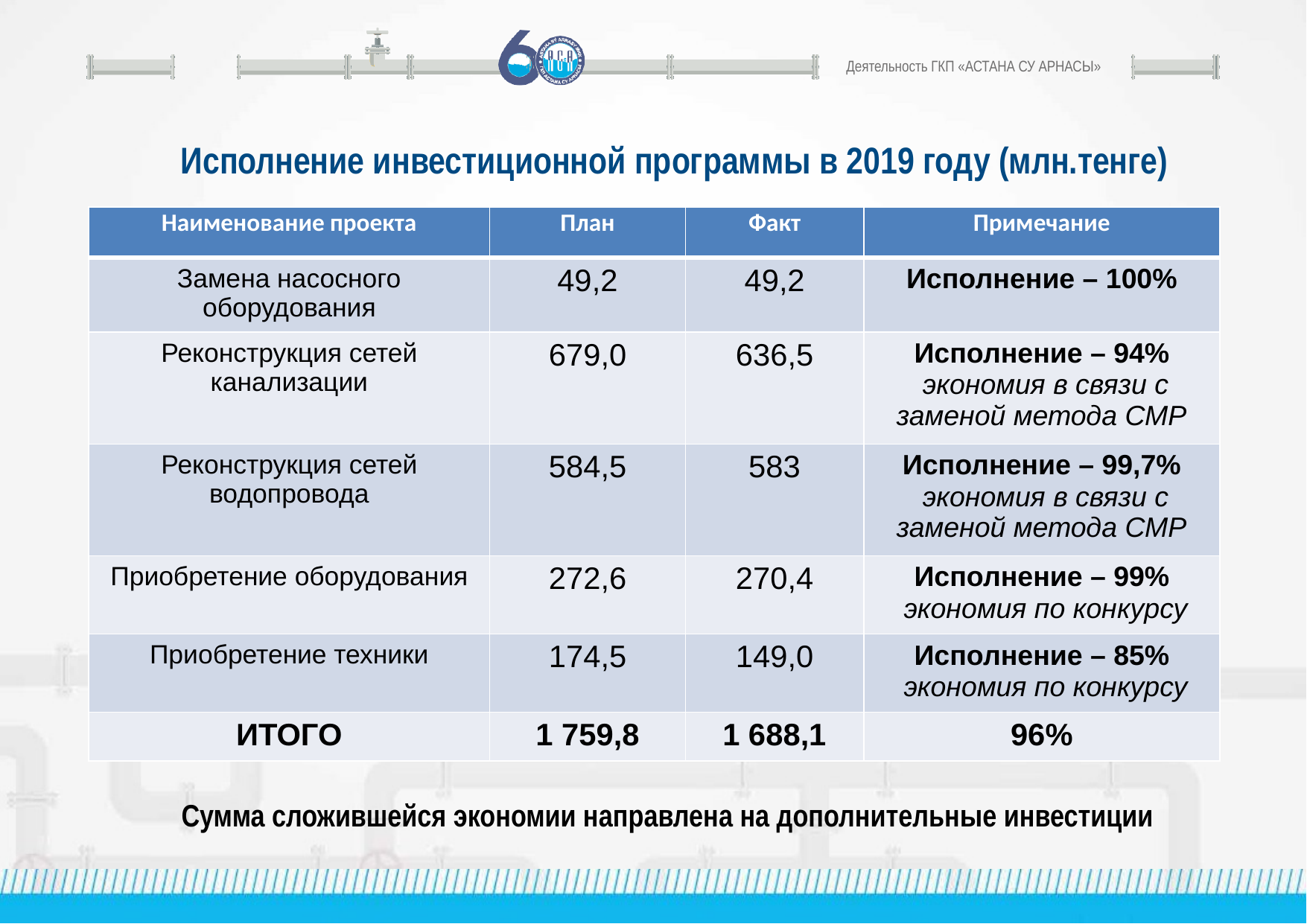

Деятельность ГКП «АСТАНА СУ АРНАСЫ»

Исполнение инвестиционной программы в 2019 году (млн.тенге)
| Наименование проекта | План | Факт | Примечание |
| --- | --- | --- | --- |
| Замена насосного оборудования | 49,2 | 49,2 | Исполнение – 100% |
| Реконструкция сетей канализации | 679,0 | 636,5 | Исполнение – 94% экономия в связи с заменой метода СМР |
| Реконструкция сетей водопровода | 584,5 | 583 | Исполнение – 99,7% экономия в связи с заменой метода СМР |
| Приобретение оборудования | 272,6 | 270,4 | Исполнение – 99% экономия по конкурсу |
| Приобретение техники | 174,5 | 149,0 | Исполнение – 85% экономия по конкурсу |
| ИТОГО | 1 759,8 | 1 688,1 | 96% |
Сумма сложившейся экономии направлена на дополнительные инвестиции